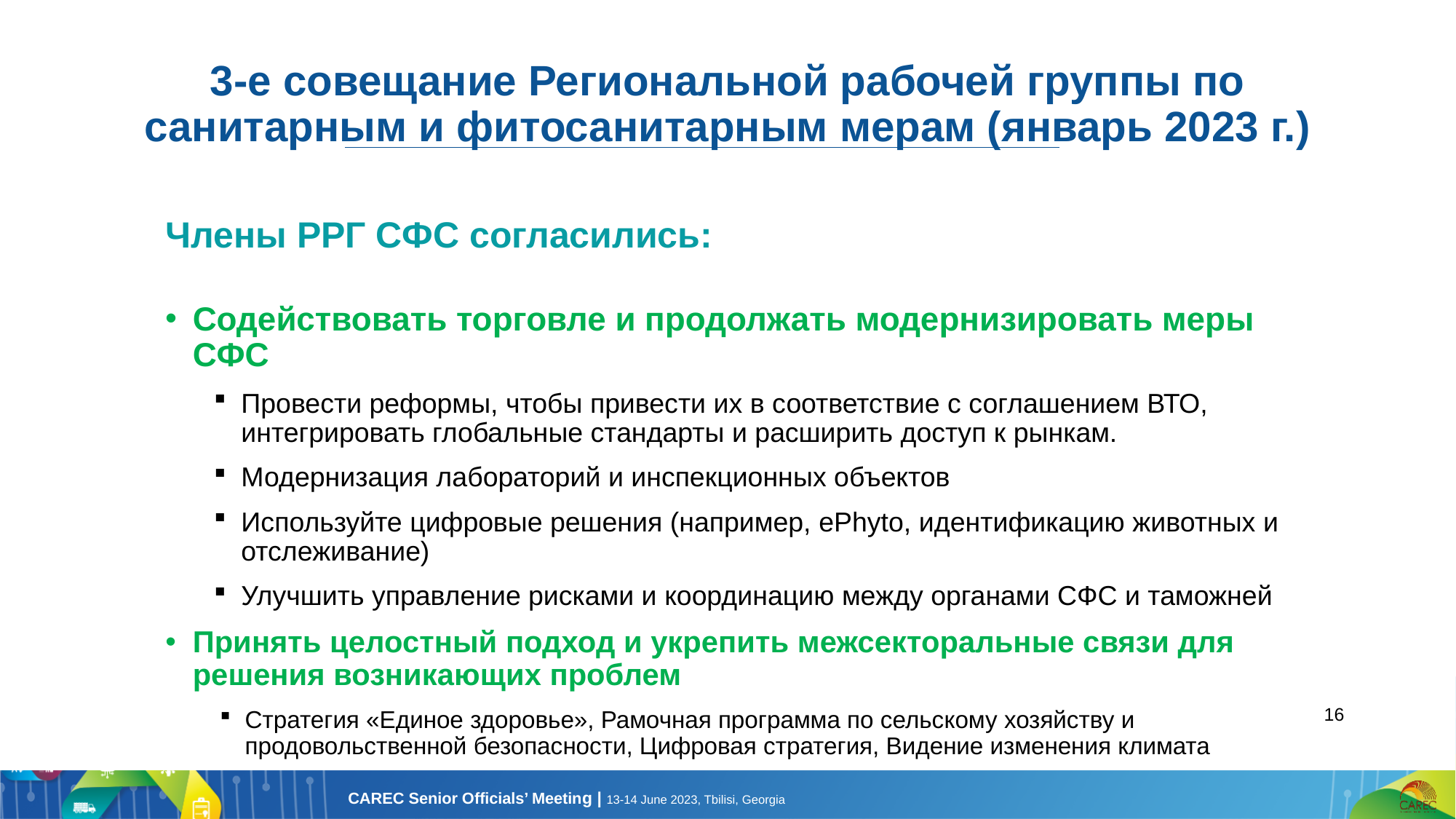

# 3-е совещание Региональной рабочей группы по санитарным и фитосанитарным мерам (январь 2023 г.)
Члены РРГ СФС согласились:

Содействовать торговле и продолжать модернизировать меры СФС
Провести реформы, чтобы привести их в соответствие с соглашением ВТО, интегрировать глобальные стандарты и расширить доступ к рынкам.
Модернизация лабораторий и инспекционных объектов
Используйте цифровые решения (например, ePhyto, идентификацию животных и отслеживание)
Улучшить управление рисками и координацию между органами СФС и таможней
Принять целостный подход и укрепить межсекторальные связи для решения возникающих проблем
Стратегия «Единое здоровье», Рамочная программа по сельскому хозяйству и продовольственной безопасности, Цифровая стратегия, Видение изменения климата

16